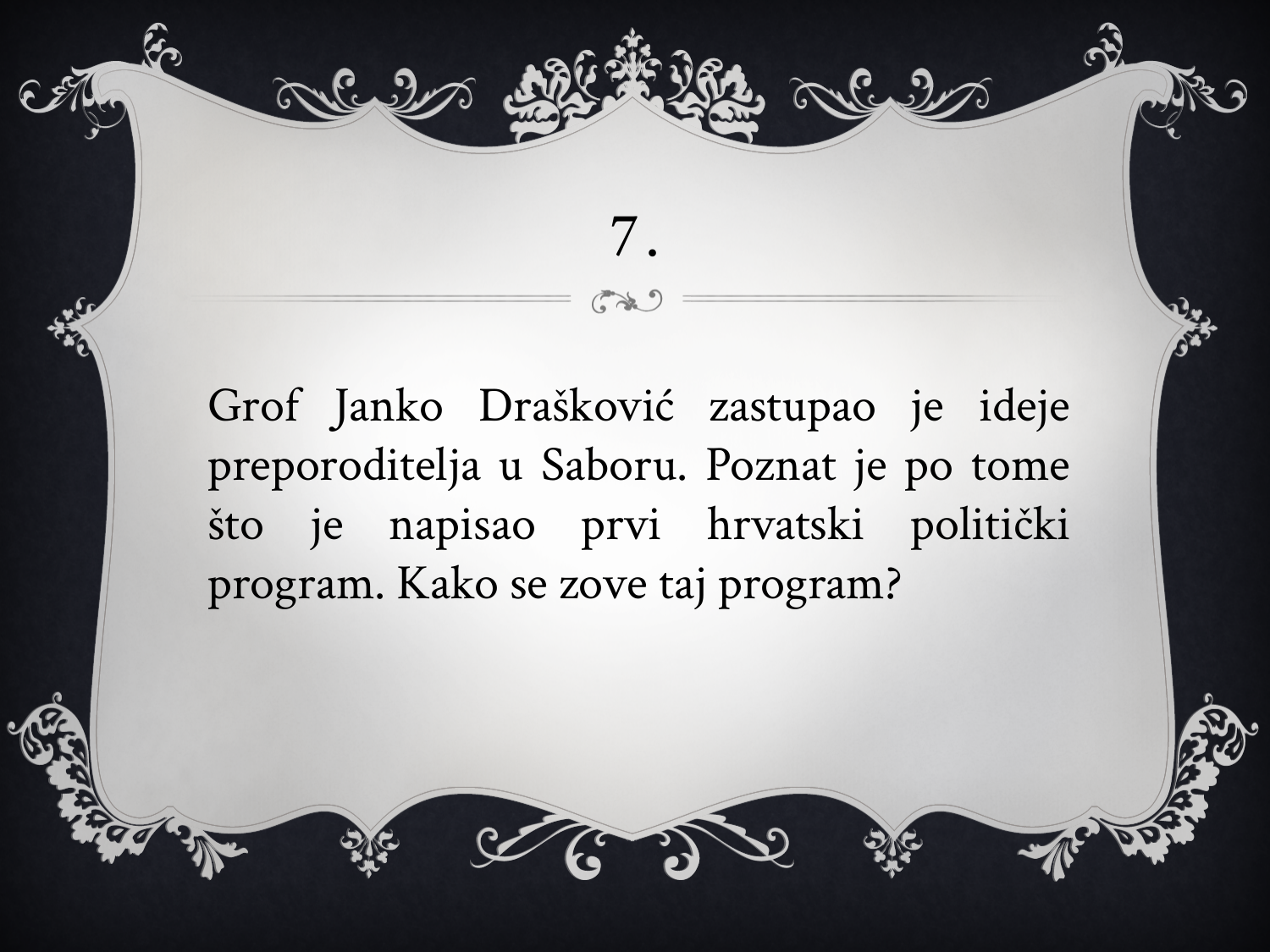

# 7.

Grof Janko Drašković zastupao je ideje preporoditelja u Saboru. Poznat je po tome što je napisao prvi hrvatski politički program. Kako se zove taj program?